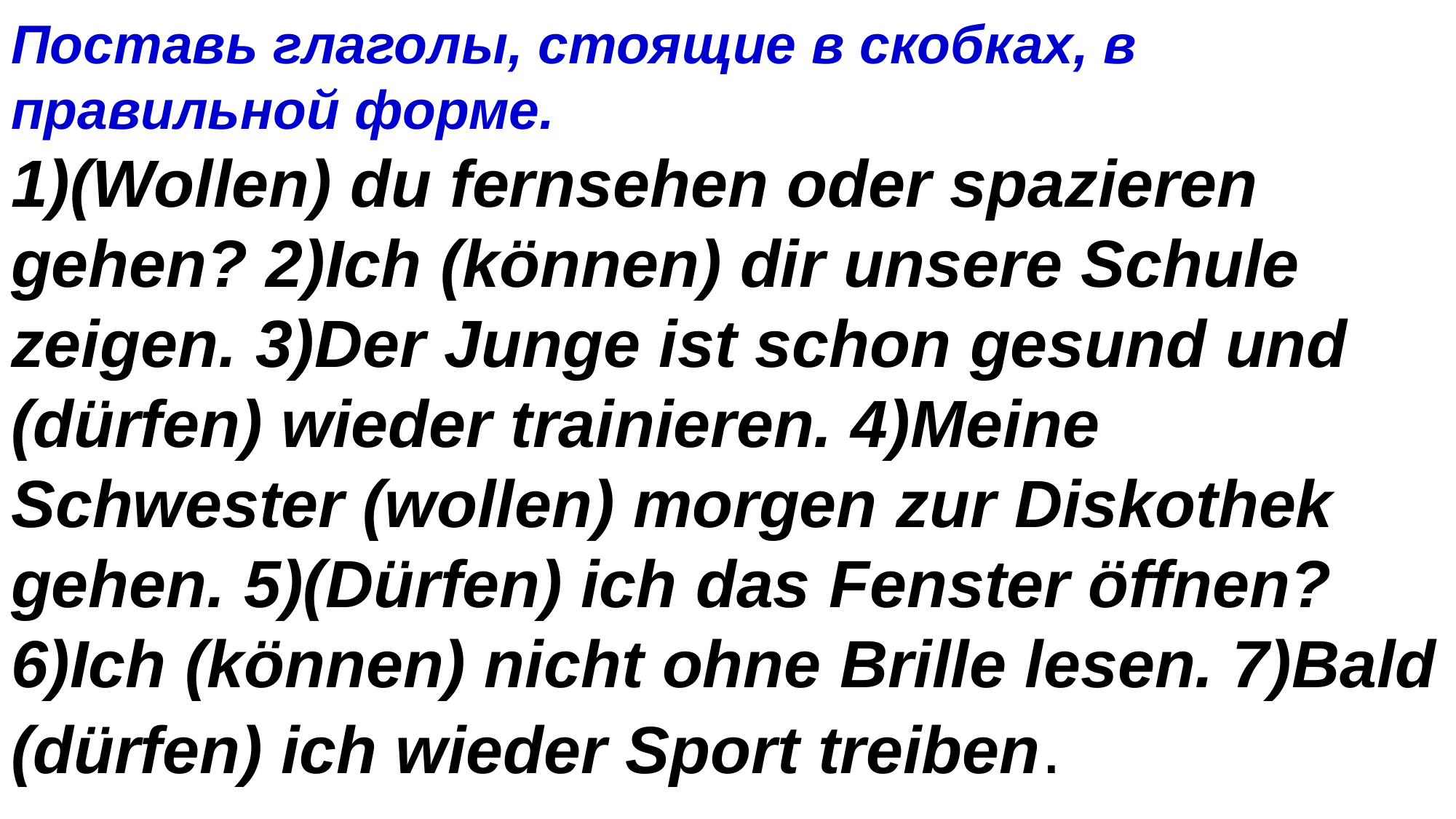

Поставь глаголы, стоящие в скобках, в правильной форме.
1)(Wollen) du fernsehen oder spazieren gehen? 2)Ich (können) dir unsere Schule zeigen. 3)Der Junge ist schon gesund und (dürfen) wieder trainieren. 4)Meine Schwester (wollen) morgen zur Diskothek gehen. 5)(Dürfen) ich das Fenster öffnen? 6)Ich (können) nicht ohne Brille lesen. 7)Bald (dürfen) ich wieder Sport treiben.